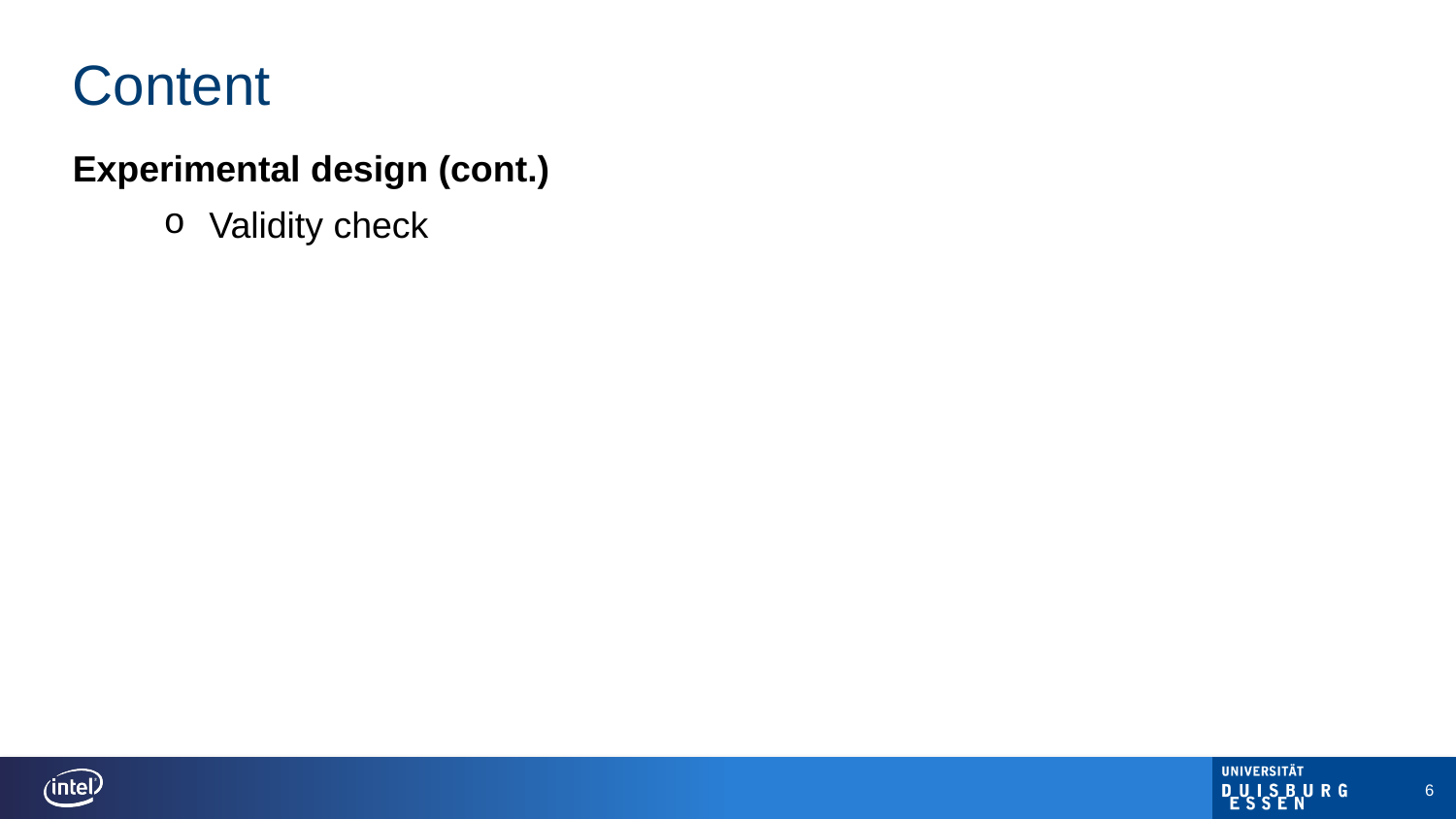

# Content
Experimental design (cont.)
Validity check
6